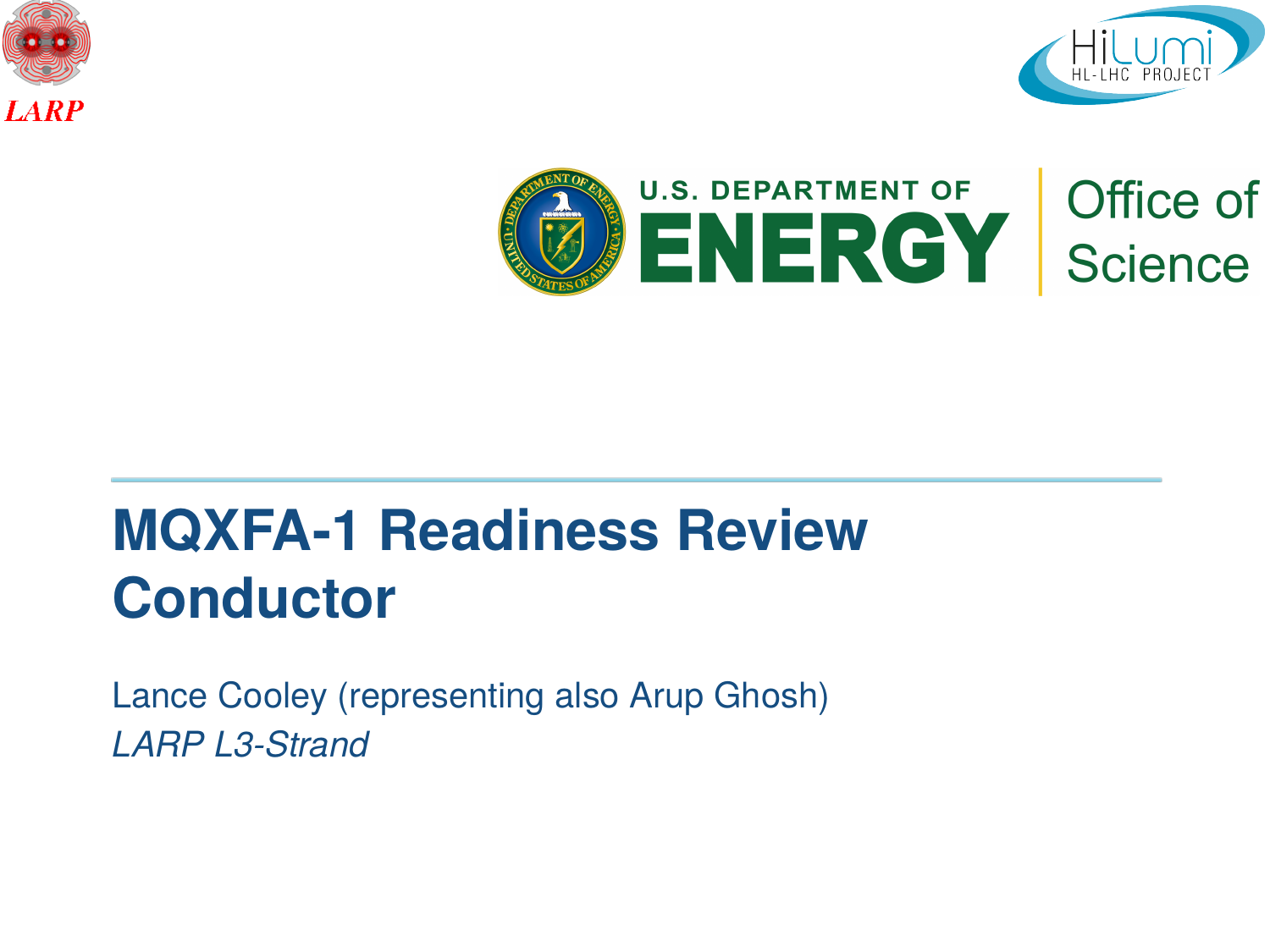

# MQXFA-1 Readiness Review Conductor
Lance Cooley (representing also Arup Ghosh)
LARP L3-Strand